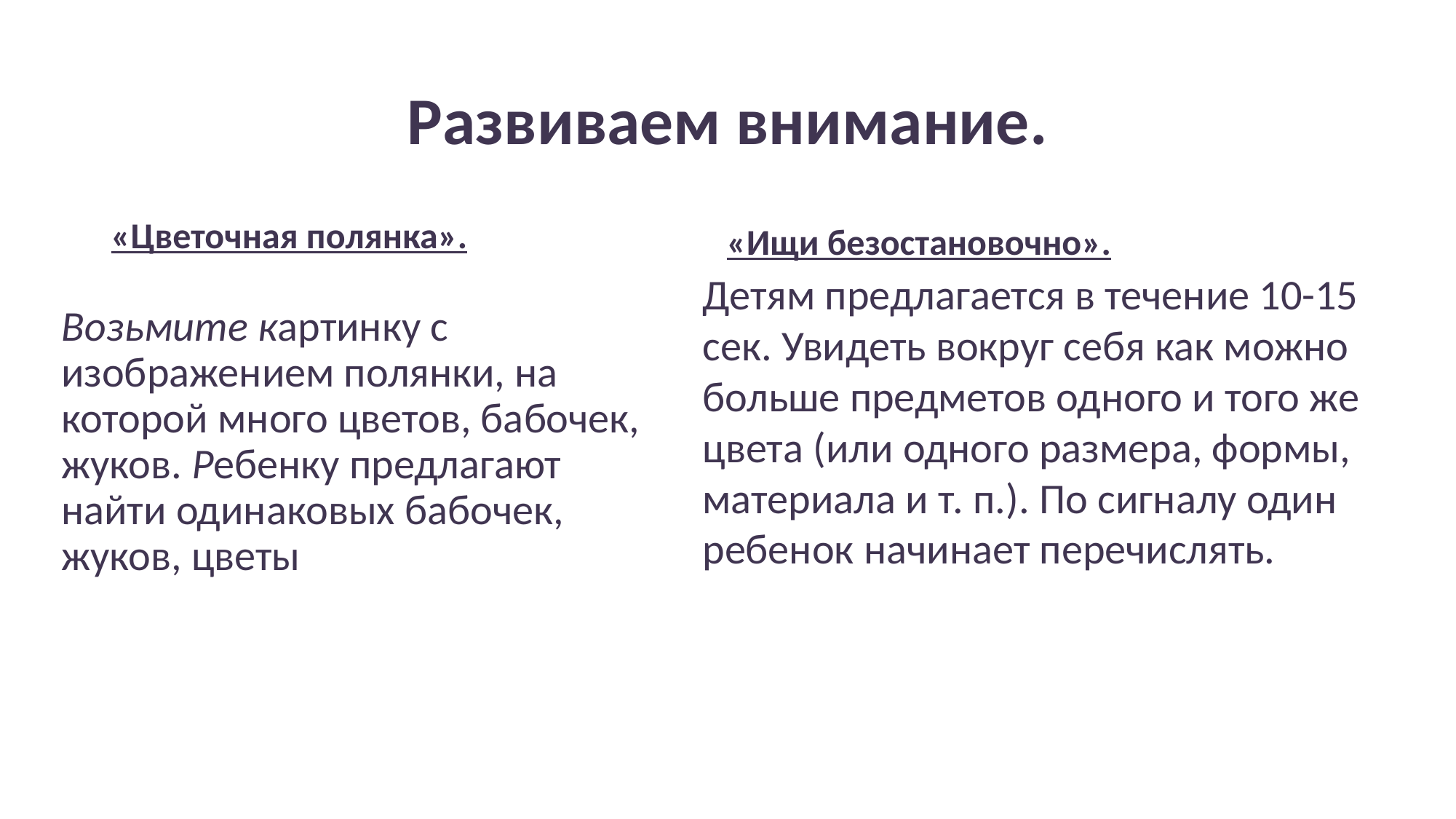

# Развиваем внимание.
«Цветочная полянка».
«Ищи безостановочно».
Детям предлагается в течение 10-15 сек. Увидеть вокруг себя как можно больше предметов одного и того же цвета (или одного размера, формы, материала и т. п.). По сигналу один ребенок начинает перечислять.
Возьмите картинку с изображением полянки, на которой много цветов, бабочек, жуков. Ребенку предлагают найти одинаковых бабочек, жуков, цветы